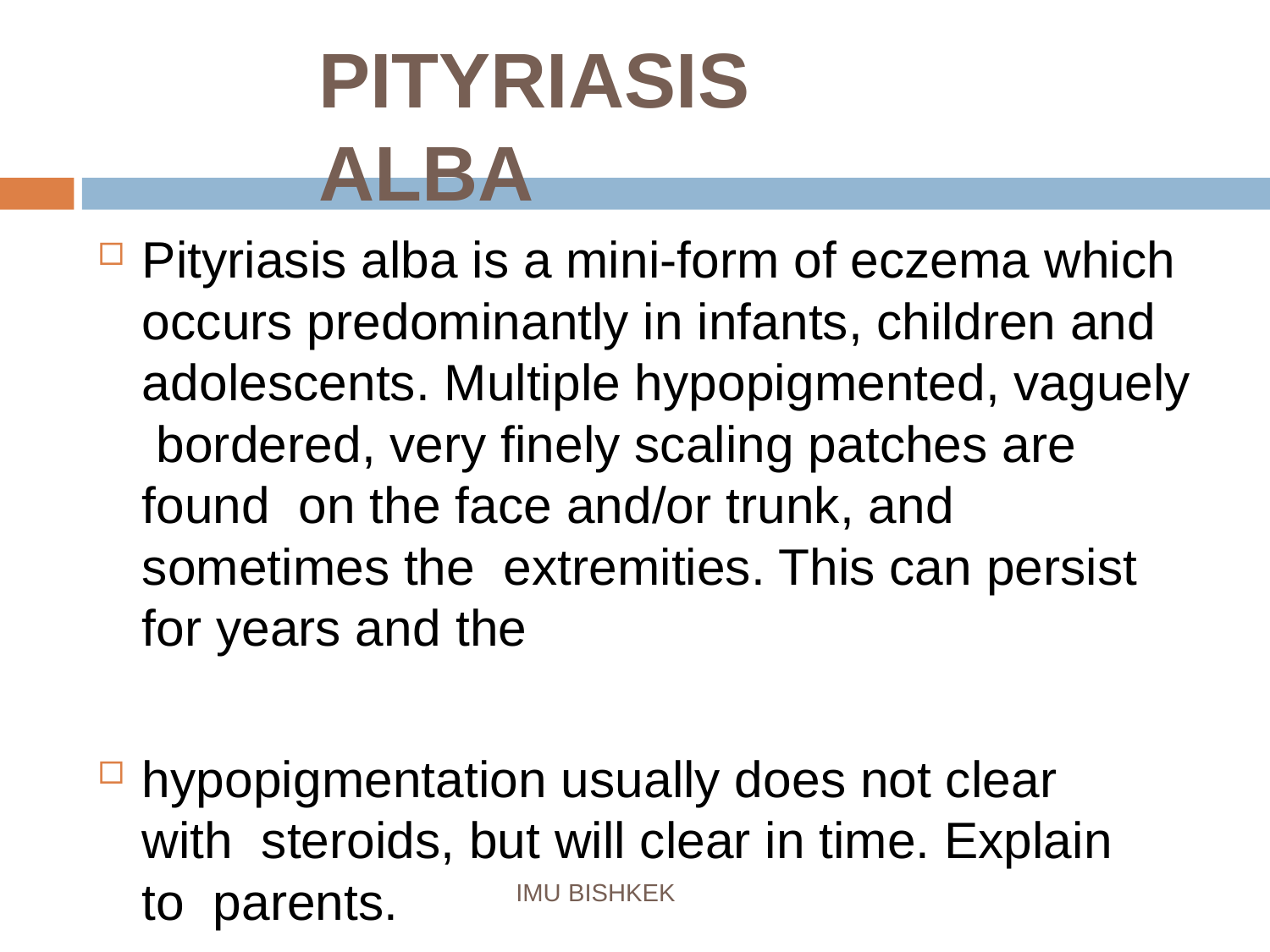

# PITYRIASIS ALBA
Pityriasis alba is a mini-form of eczema which  occurs predominantly in infants, children and  adolescents. Multiple hypopigmented, vaguely  bordered, very finely scaling patches are found  on the face and/or trunk, and sometimes the  extremities. This can persist for years and the

hypopigmentation usually does not clear with  steroids, but will clear in time. Explain to  parents.
IMU BISHKEK